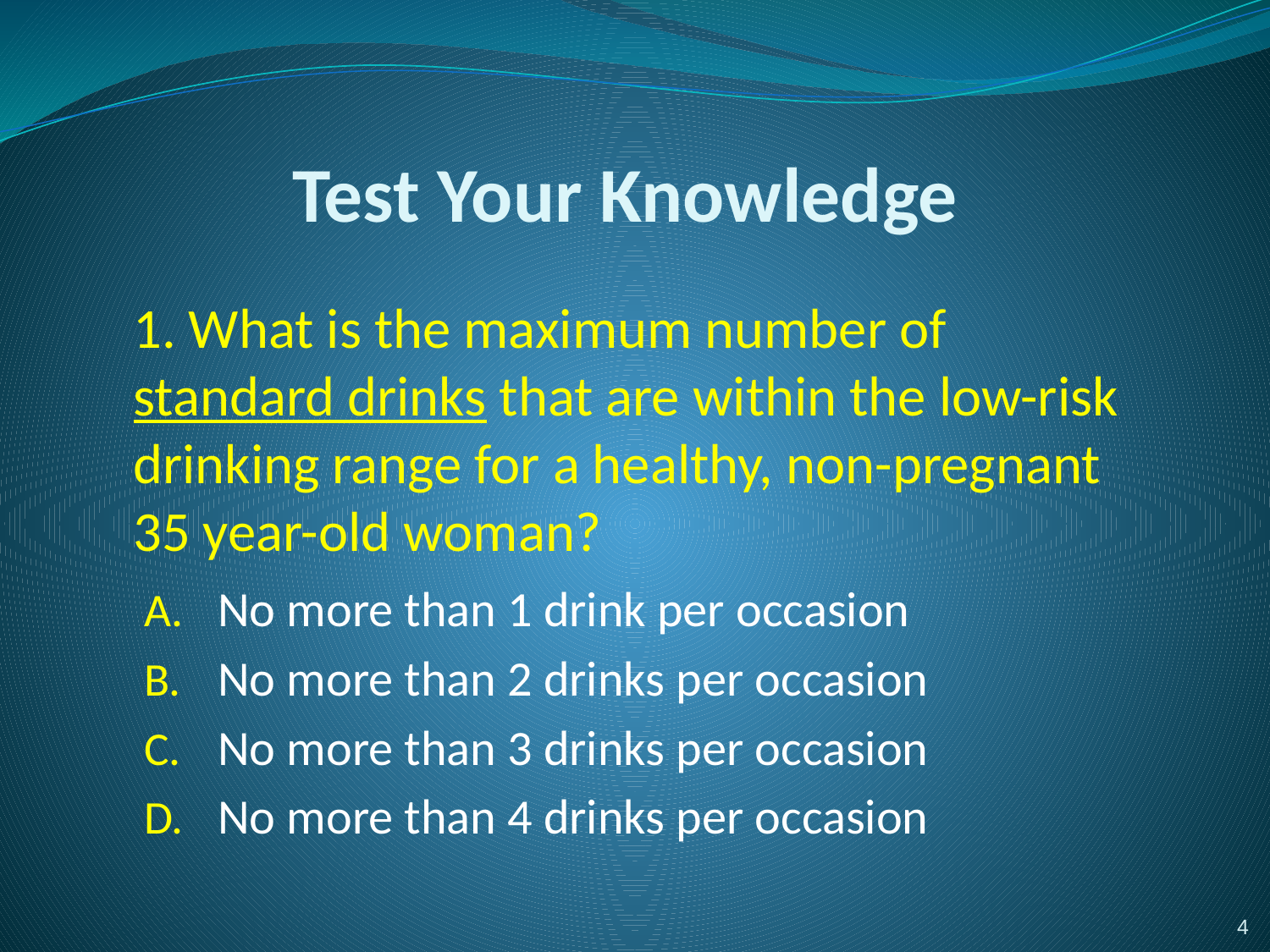

# Test Your Knowledge
1. What is the maximum number of standard drinks that are within the low-risk drinking range for a healthy, non-pregnant 35 year-old woman?

No more than 1 drink per occasion
No more than 2 drinks per occasion
No more than 3 drinks per occasion
No more than 4 drinks per occasion
4